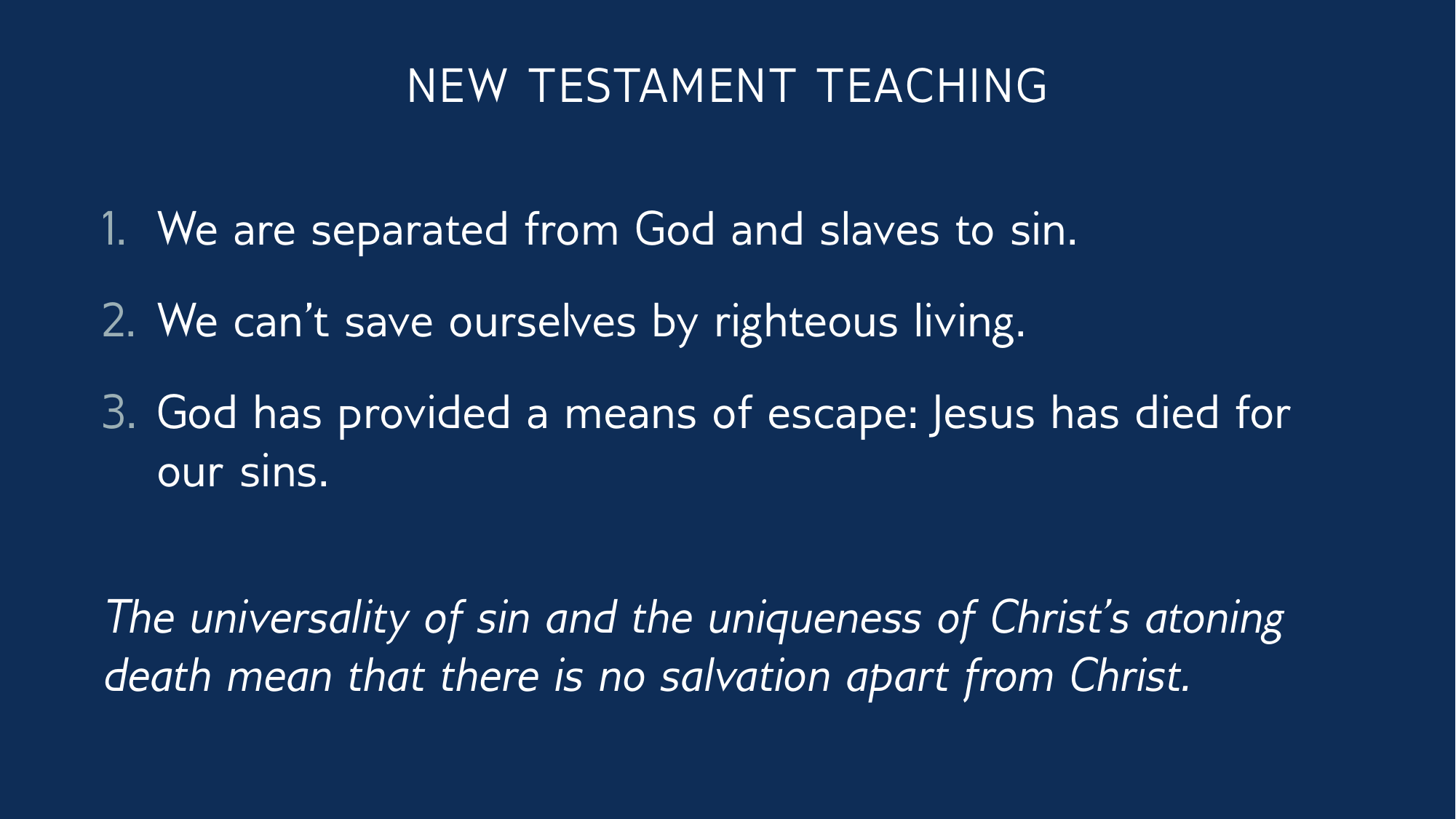

New Testament Teaching
We are separated from God and slaves to sin.
We can’t save ourselves by righteous living.
God has provided a means of escape: Jesus has died for our sins.

The universality of sin and the uniqueness of Christ’s atoning death mean that there is no salvation apart from Christ.